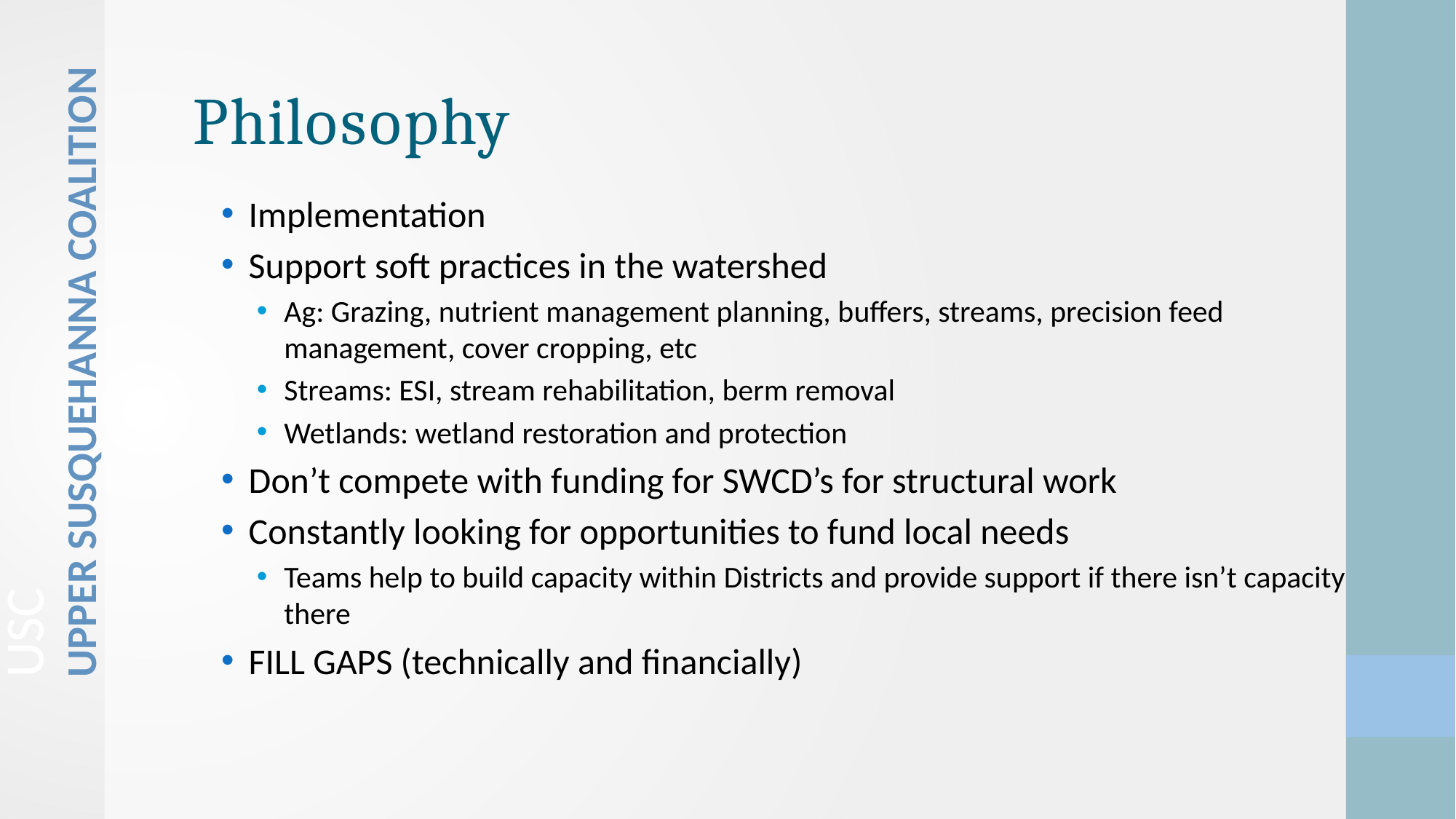

Philosophy
Implementation
Support soft practices in the watershed
Ag: Grazing, nutrient management planning, buffers, streams, precision feed management, cover cropping, etc
Streams: ESI, stream rehabilitation, berm removal
Wetlands: wetland restoration and protection
Don’t compete with funding for SWCD’s for structural work
Constantly looking for opportunities to fund local needs
Teams help to build capacity within Districts and provide support if there isn’t capacity there
FILL GAPS (technically and financially)
USC
Upper Susquehanna Coalition